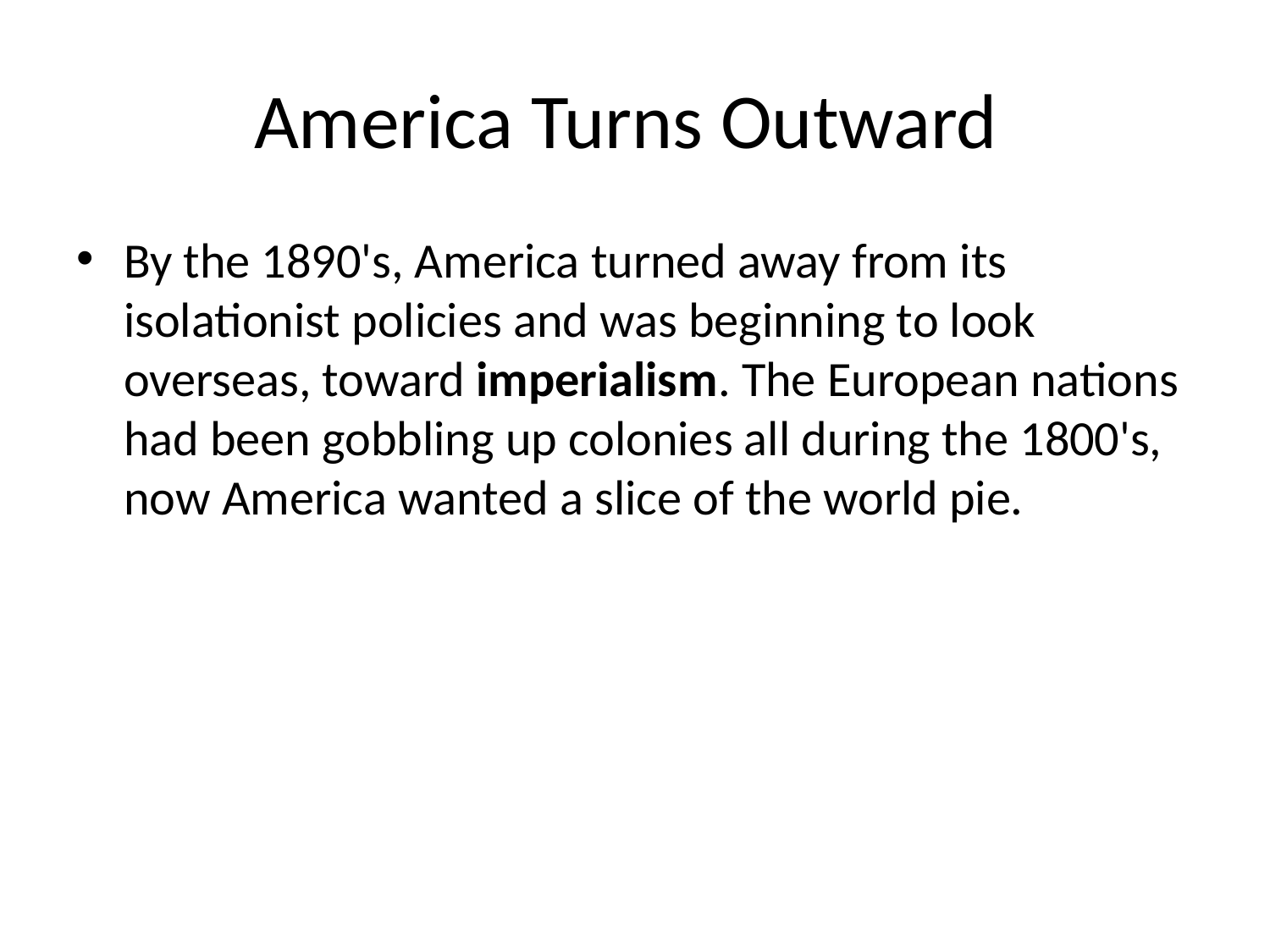

# America Turns Outward
By the 1890's, America turned away from its isolationist policies and was beginning to look overseas, toward imperialism. The European nations had been gobbling up colonies all during the 1800's, now America wanted a slice of the world pie.